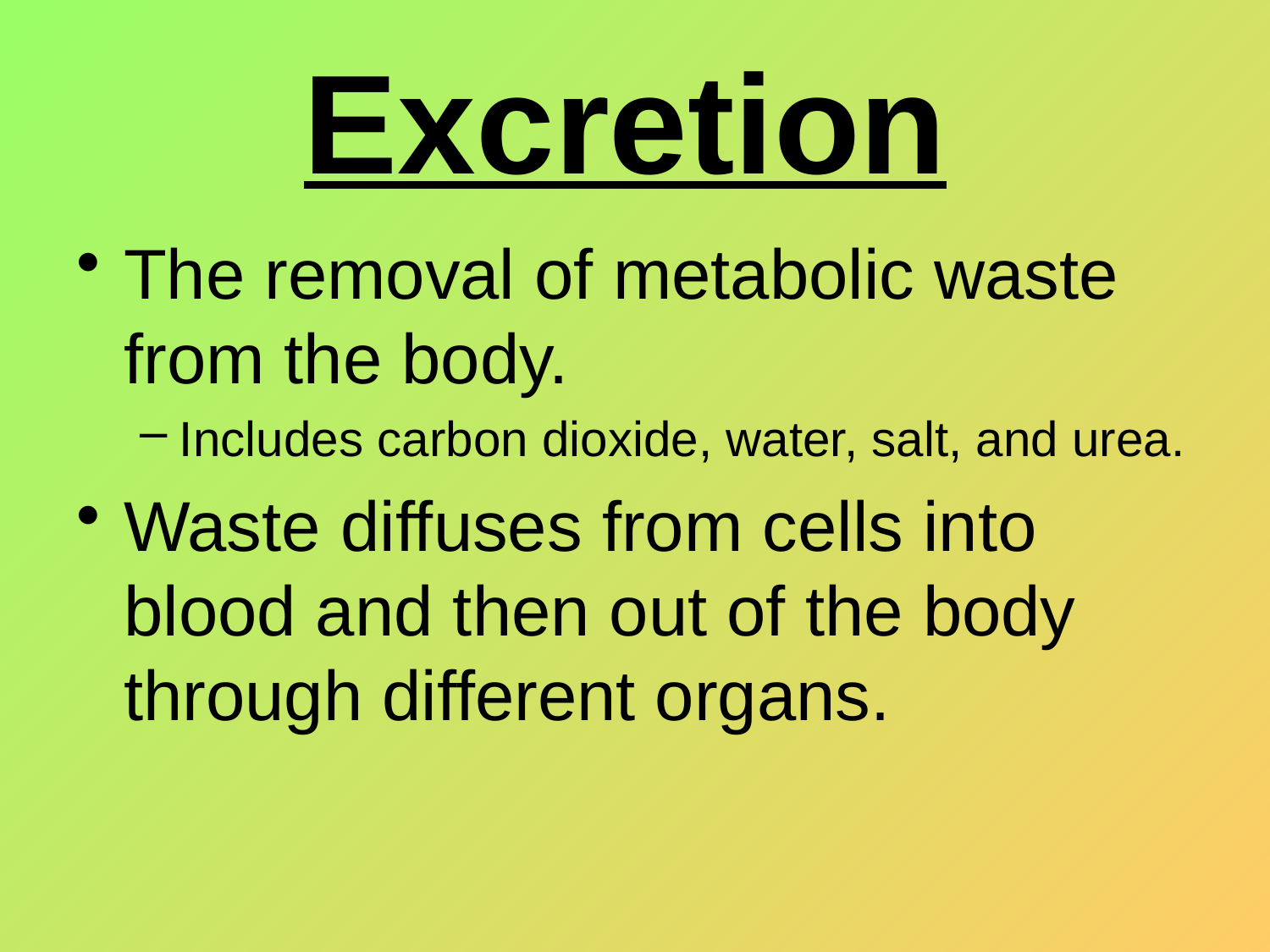

# Excretion
The removal of metabolic waste from the body.
Includes carbon dioxide, water, salt, and urea.
Waste diffuses from cells into blood and then out of the body through different organs.